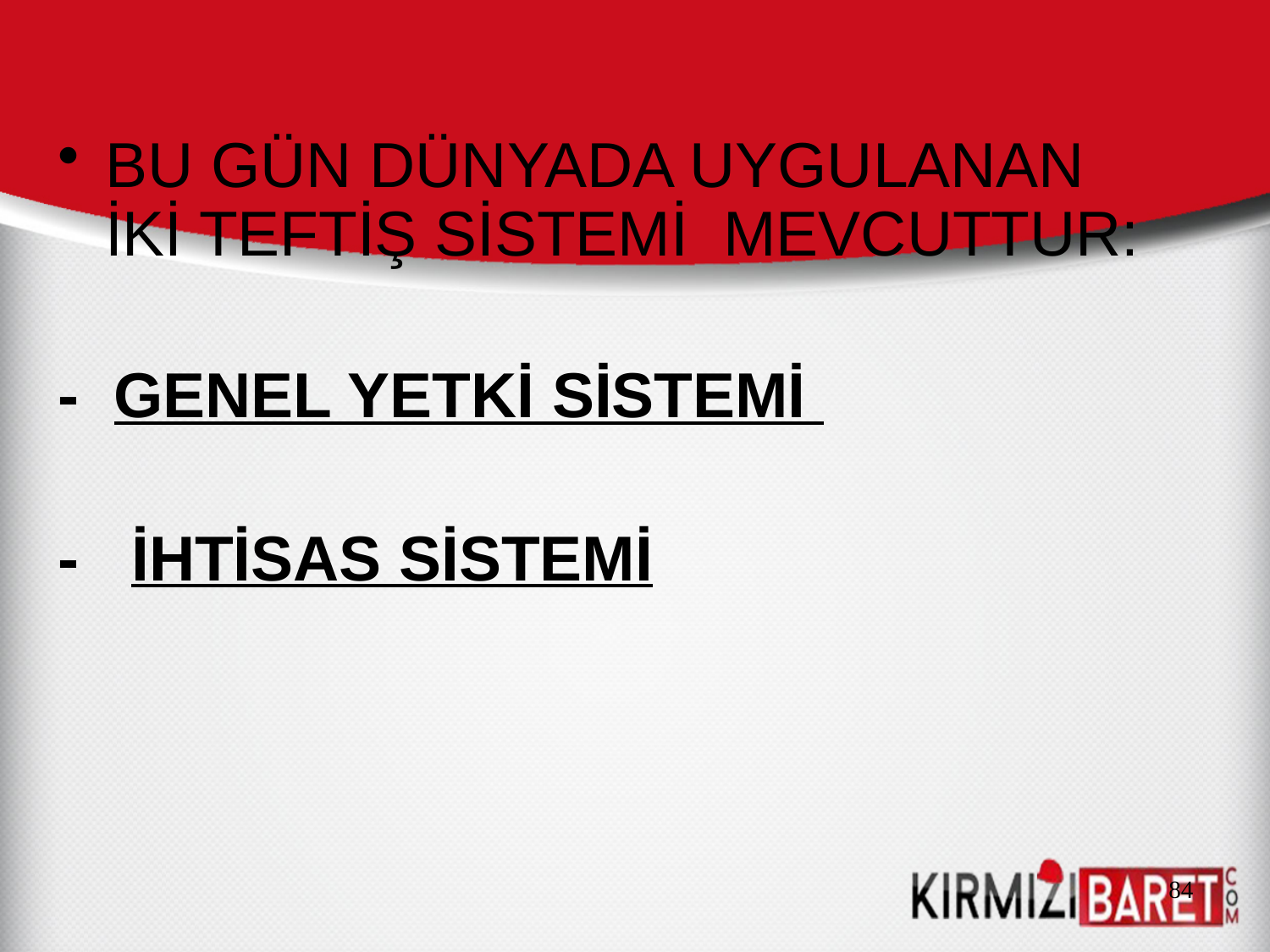

BU GÜN DÜNYADA UYGULANAN İKİ TEFTİŞ SİSTEMİ  MEVCUTTUR:

-  GENEL YETKİ SİSTEMİ

-   İHTİSAS SİSTEMİ
84